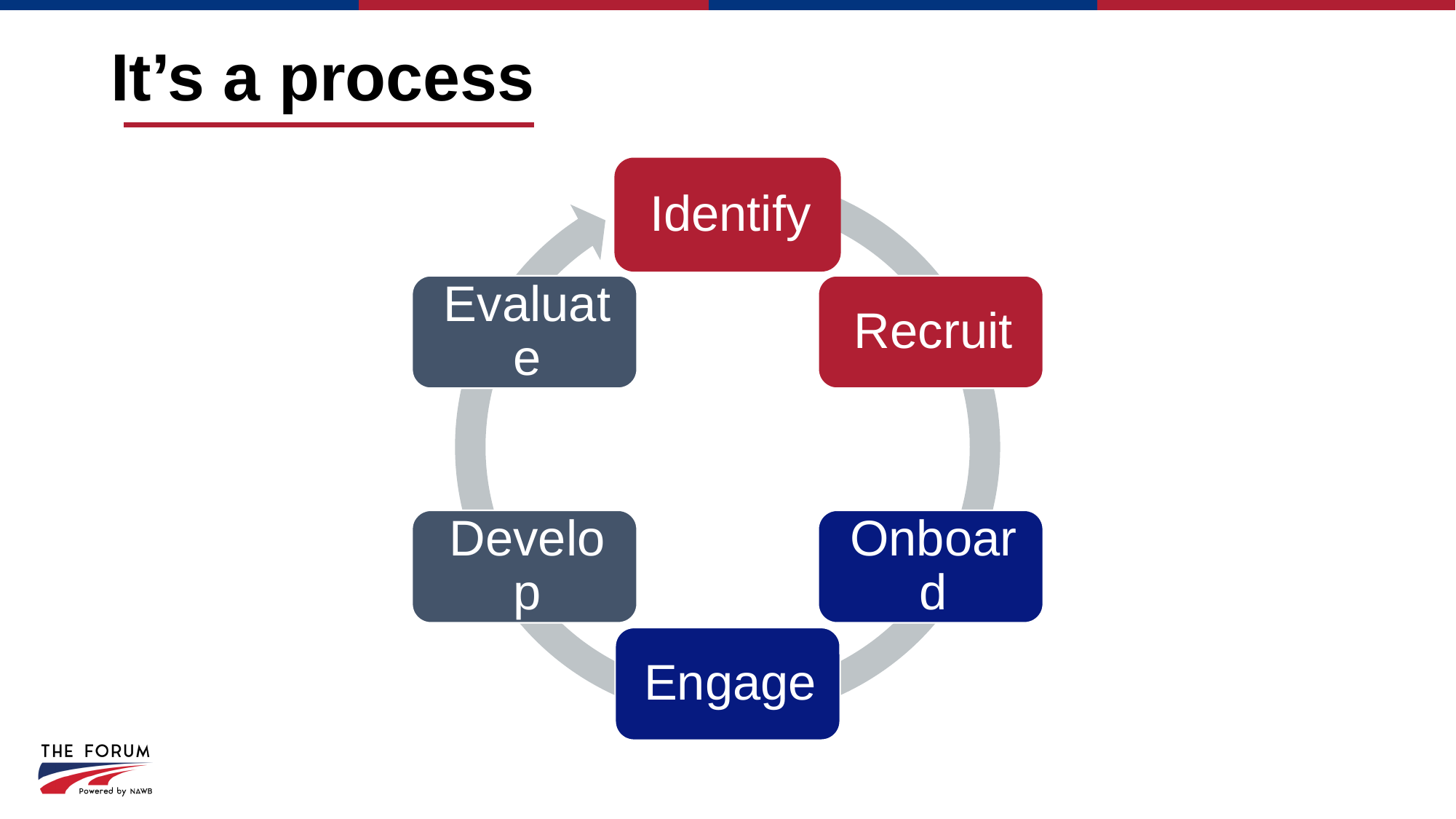

# It’s a process
Identify
Recruit
Onboard
Engage
Develop
Evaluate